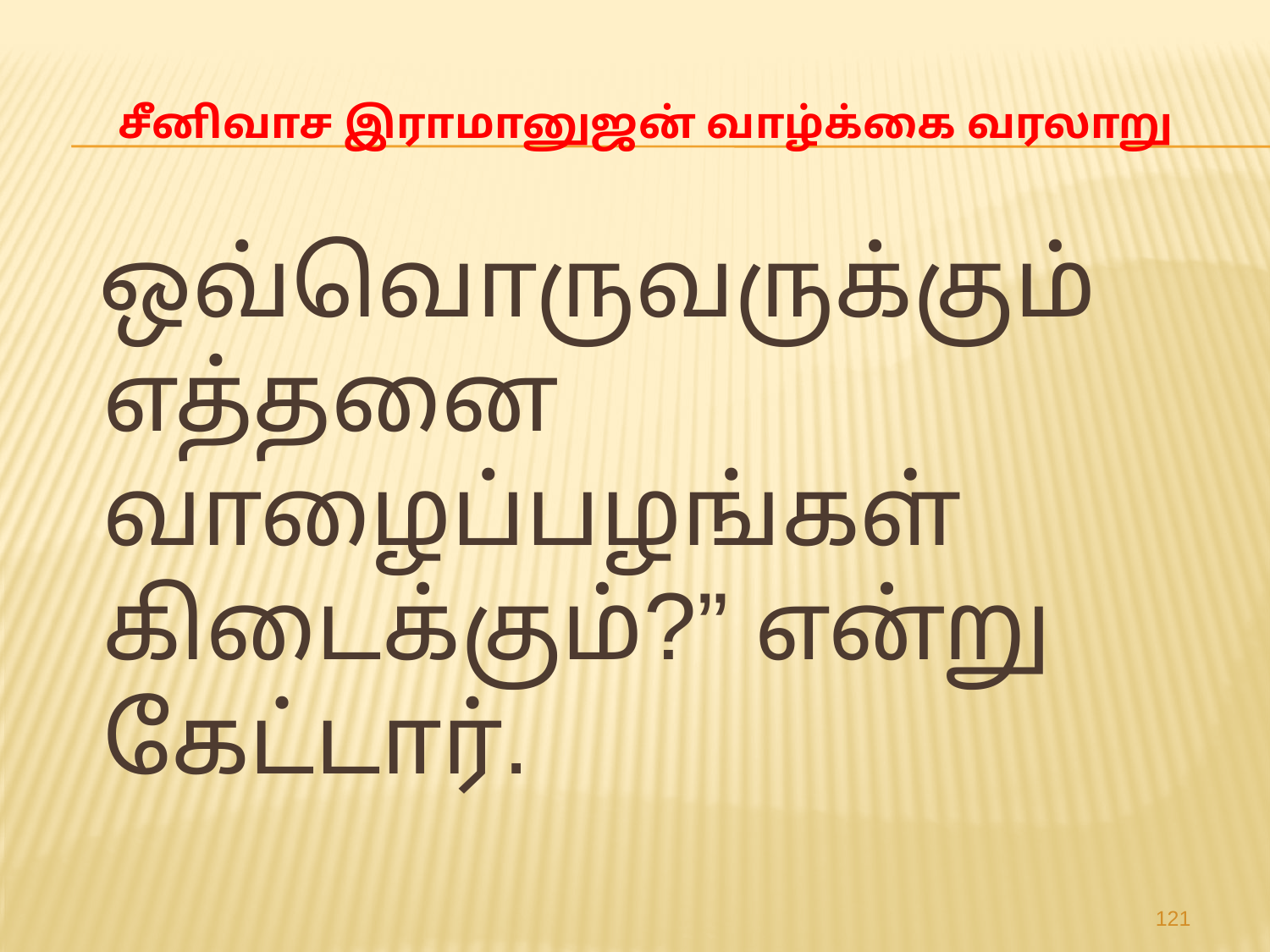

# சீனிவாச இராமானுஜன் வாழ்க்கை வரலாறு
   ஒவ்வொருவருக்கும் எத்தனை வாழைப்பழங்கள் கிடைக்கும்?” என்று கேட்டார்.

121